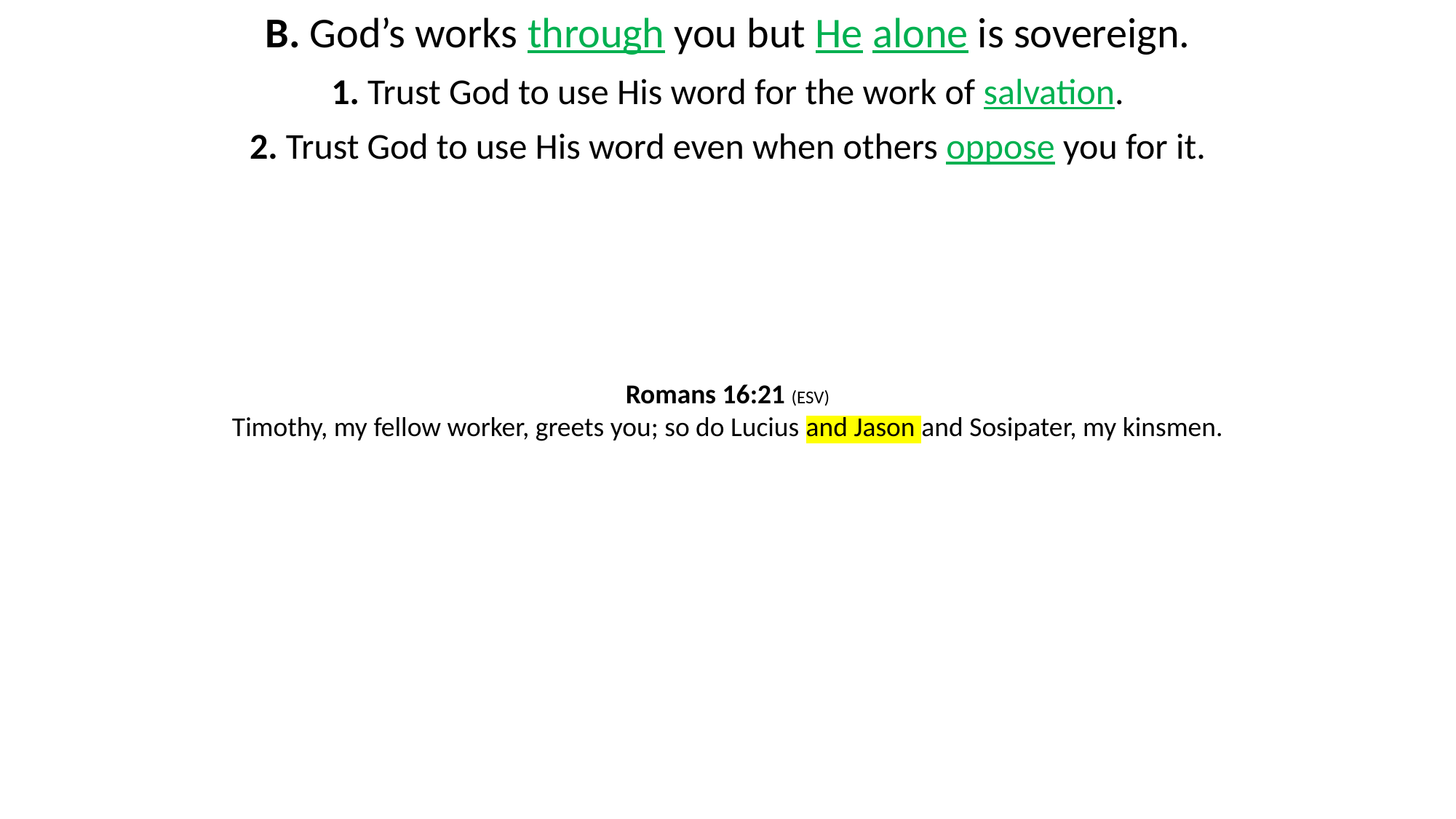

B. God’s works through you but He alone is sovereign.
1. Trust God to use His word for the work of salvation.
2. Trust God to use His word even when others oppose you for it.
Romans 16:21 (ESV)
Timothy, my fellow worker, greets you; so do Lucius and Jason and Sosipater, my kinsmen.